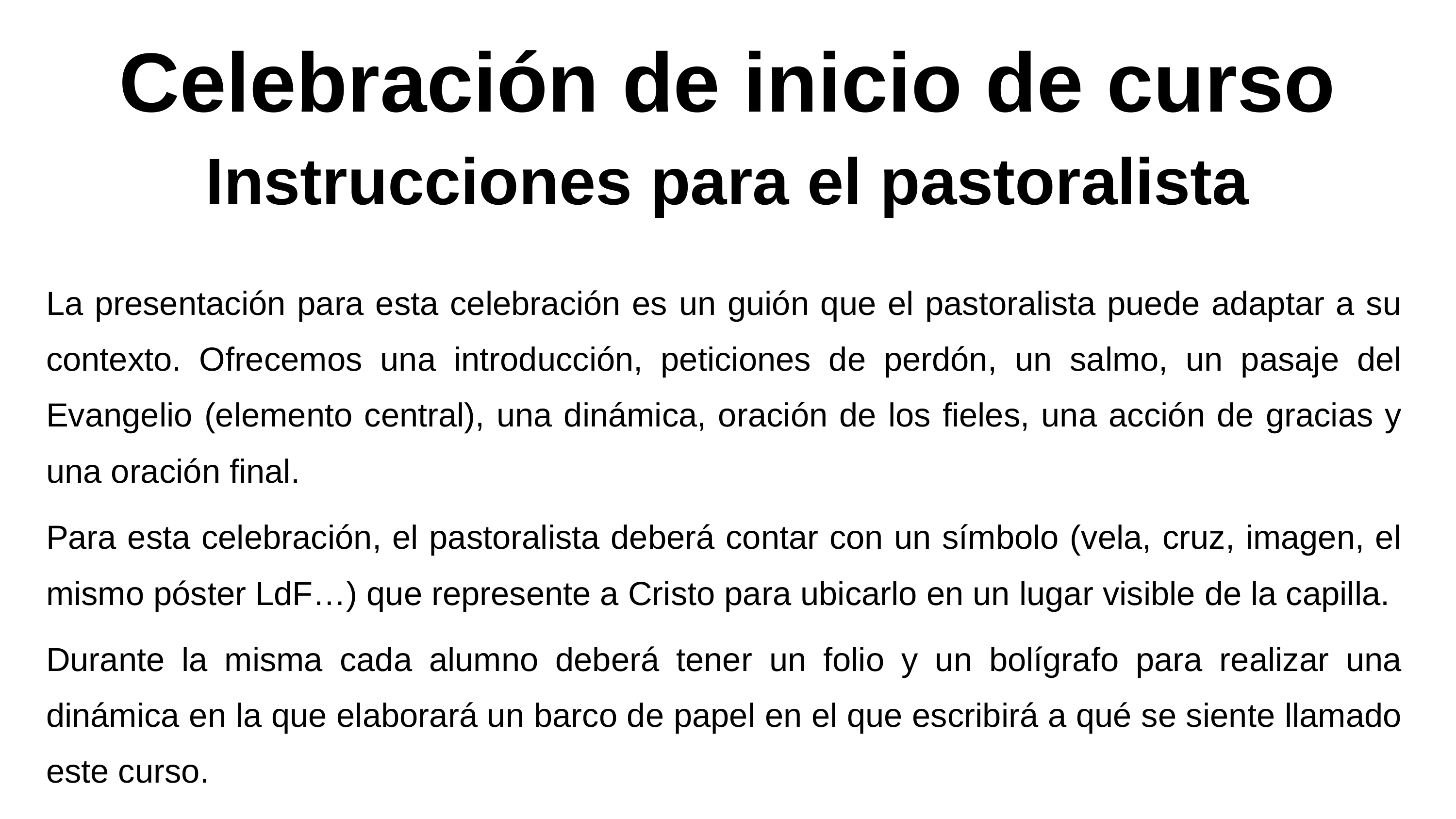

Celebración de inicio de curso
Instrucciones para el pastoralista
La presentación para esta celebración es un guión que el pastoralista puede adaptar a su contexto. Ofrecemos una introducción, peticiones de perdón, un salmo, un pasaje del Evangelio (elemento central), una dinámica, oración de los fieles, una acción de gracias y una oración final.
Para esta celebración, el pastoralista deberá contar con un símbolo (vela, cruz, imagen, el mismo póster LdF…) que represente a Cristo para ubicarlo en un lugar visible de la capilla.
Durante la misma cada alumno deberá tener un folio y un bolígrafo para realizar una dinámica en la que elaborará un barco de papel en el que escribirá a qué se siente llamado este curso.